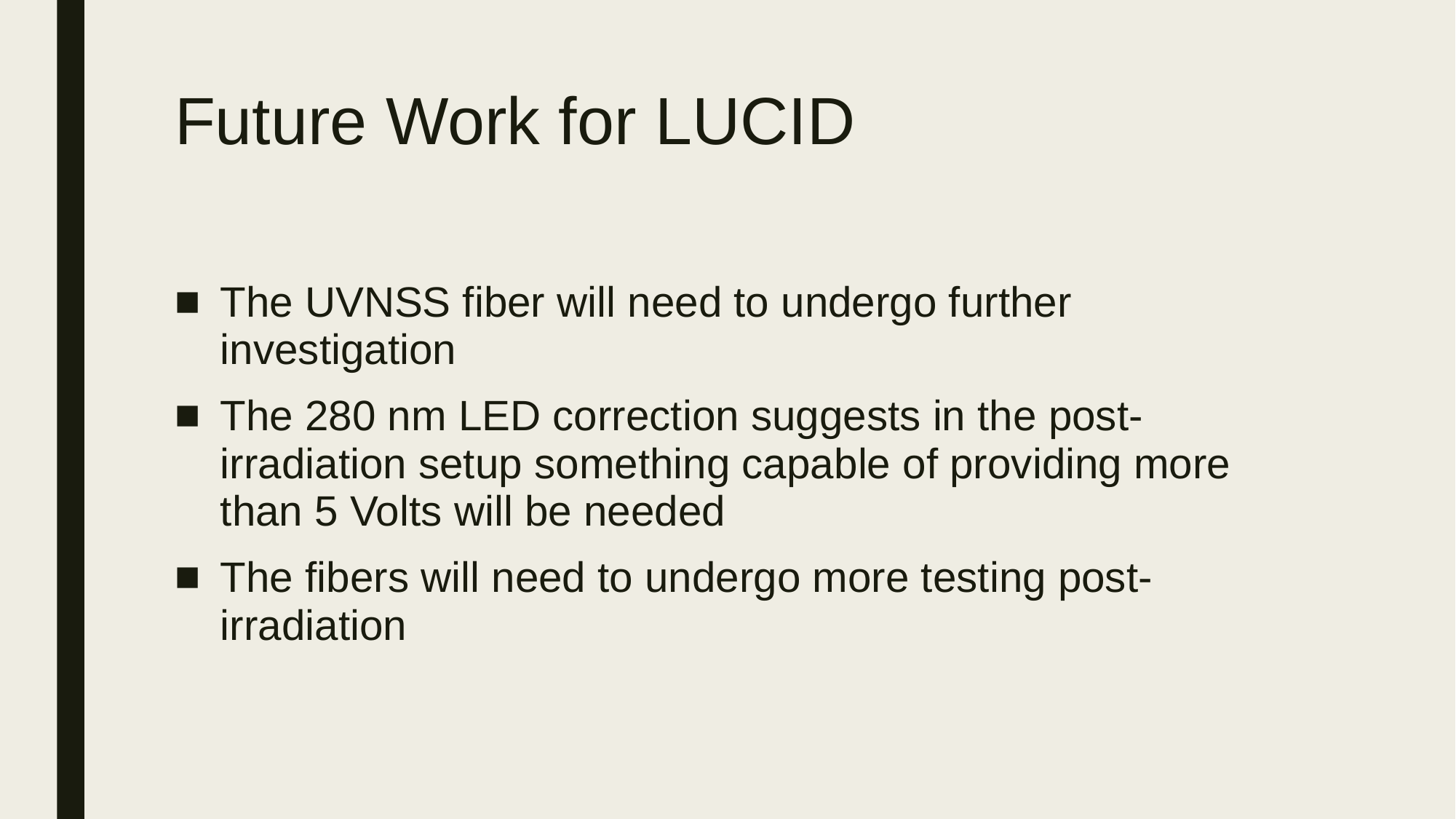

# Future Work for LUCID
The UVNSS fiber will need to undergo further investigation
The 280 nm LED correction suggests in the post-irradiation setup something capable of providing more than 5 Volts will be needed
The fibers will need to undergo more testing post-irradiation